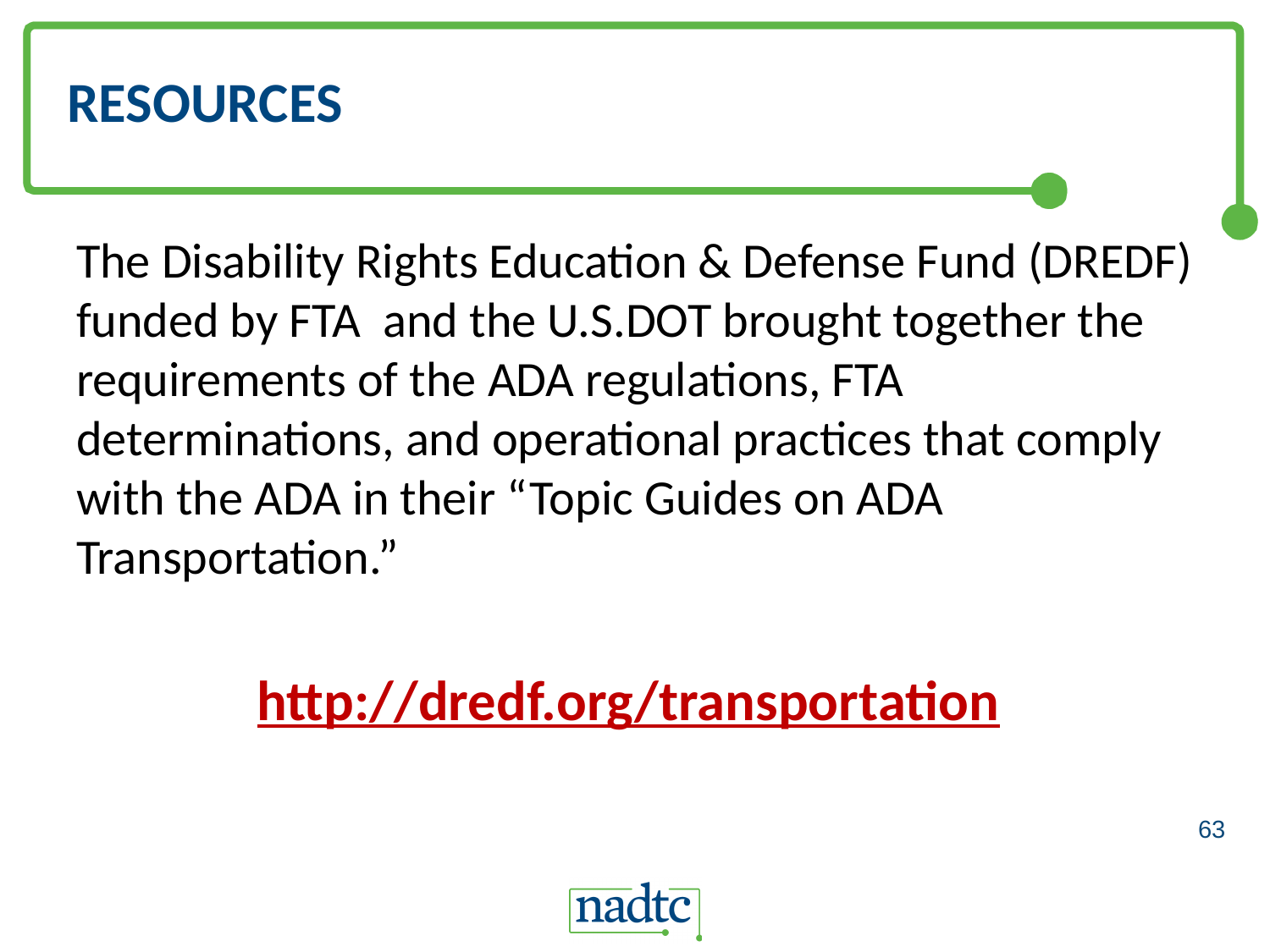

# RESOURCES
The Disability Rights Education & Defense Fund (DREDF) funded by FTA  and the U.S.DOT brought together the requirements of the ADA regulations, FTA determinations, and operational practices that comply with the ADA in their “Topic Guides on ADA Transportation.”

http://dredf.org/transportation
63